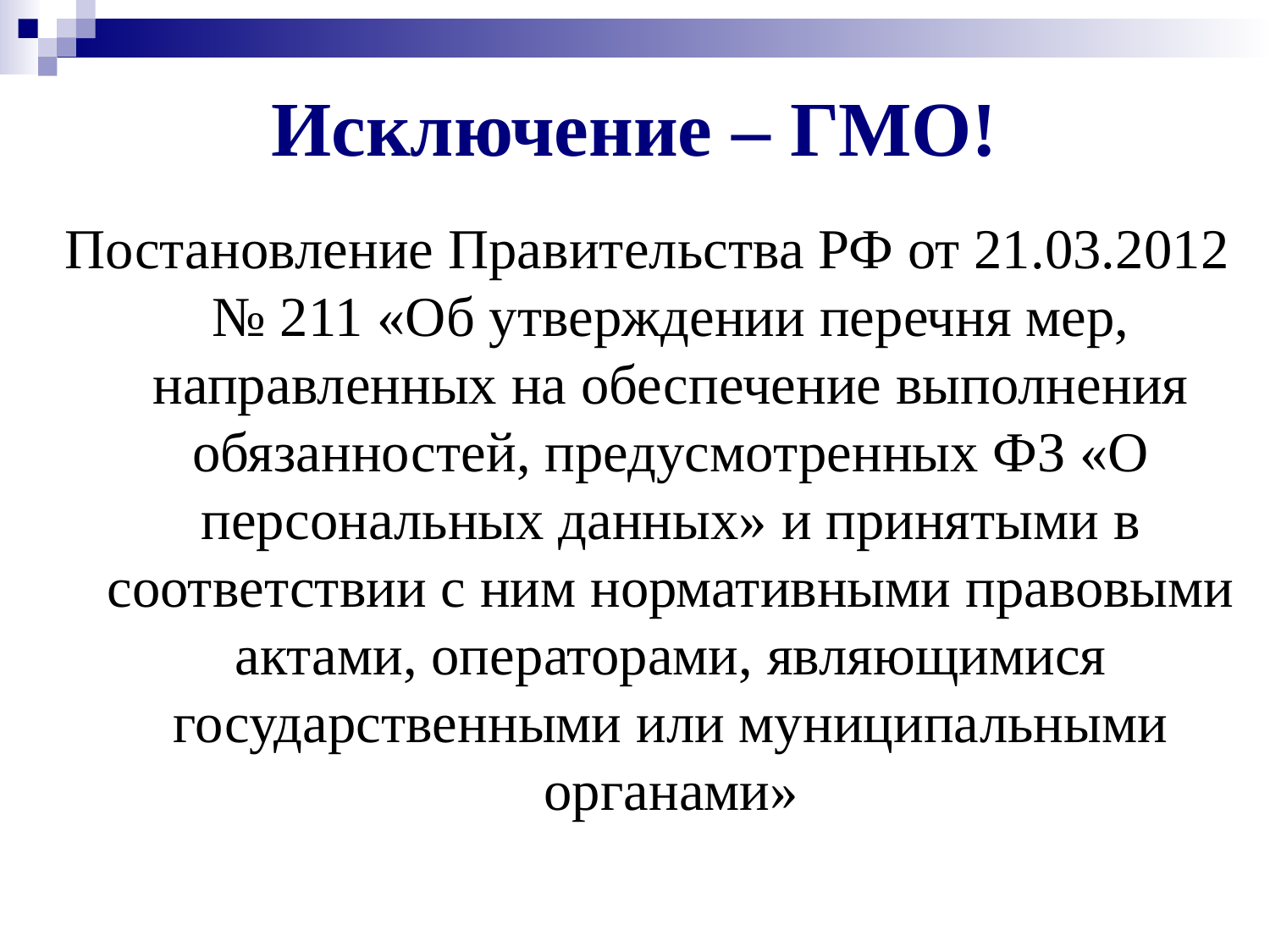

# Исключение – ГМО!
Постановление Правительства РФ от 21.03.2012 № 211 «Об утверждении перечня мер, направленных на обеспечение выполнения обязанностей, предусмотренных ФЗ «О персональных данных» и принятыми в соответствии с ним нормативными правовыми актами, операторами, являющимися государственными или муниципальными органами»